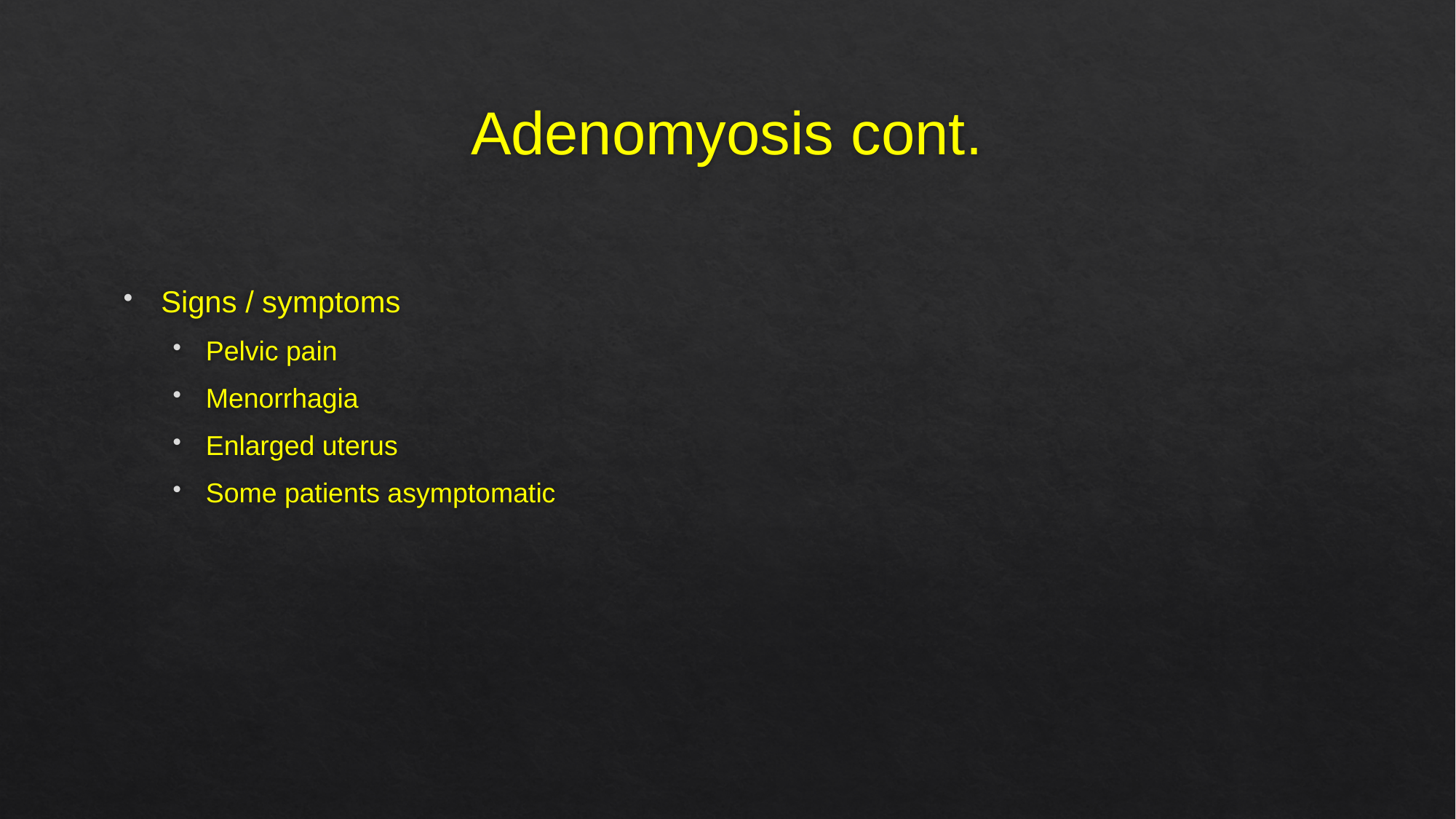

# Adenomyosis cont.
Signs / symptoms
Pelvic pain
Menorrhagia
Enlarged uterus
Some patients asymptomatic